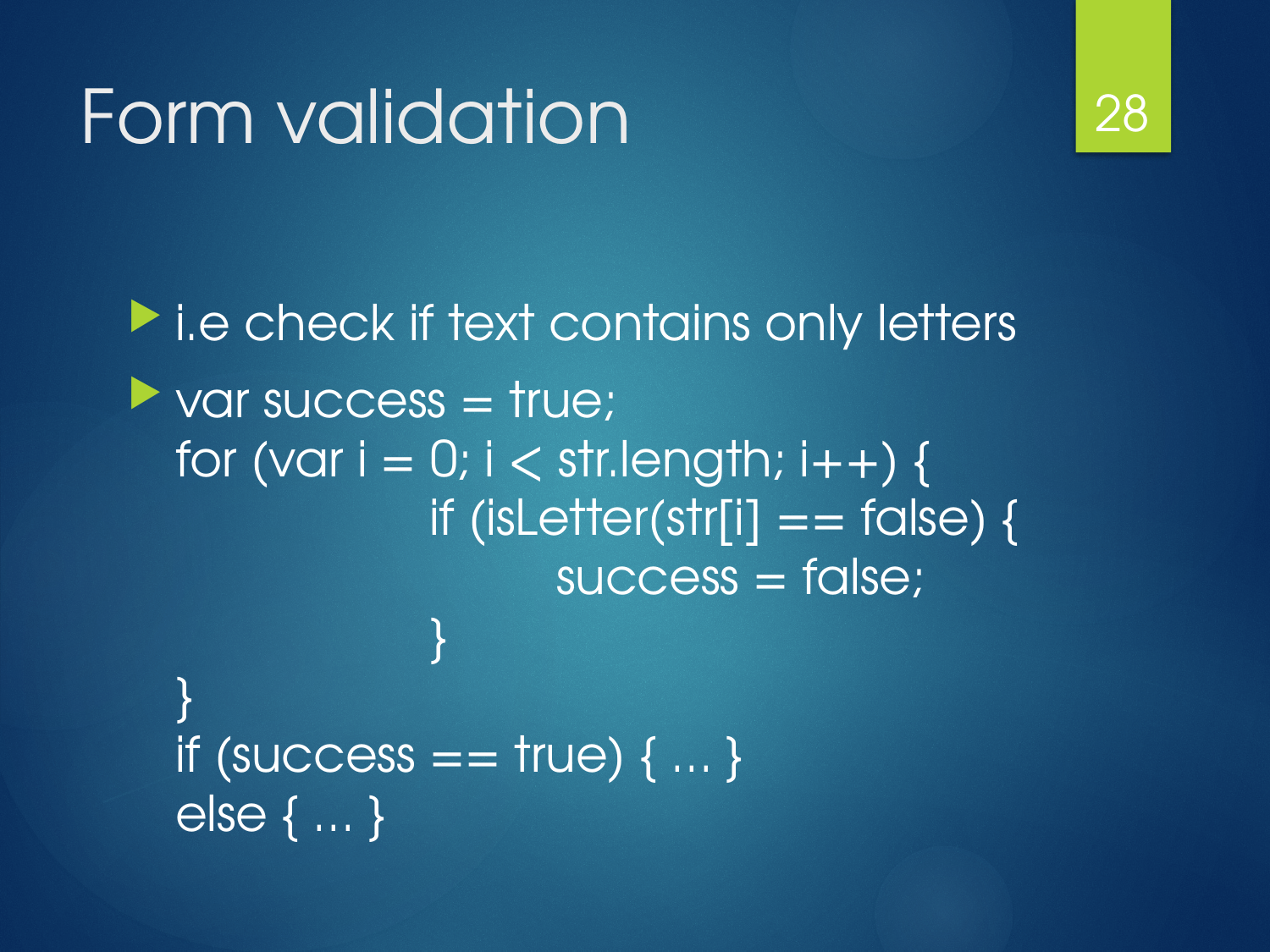

28
# Form validation
i.e check if text contains only letters
var success = true;
for (var i = 0; i < str.length; i++) {
		if (isLetter(str[i] == false) {
			success = false;
		}
}
if (success == true) { … }
else { … }